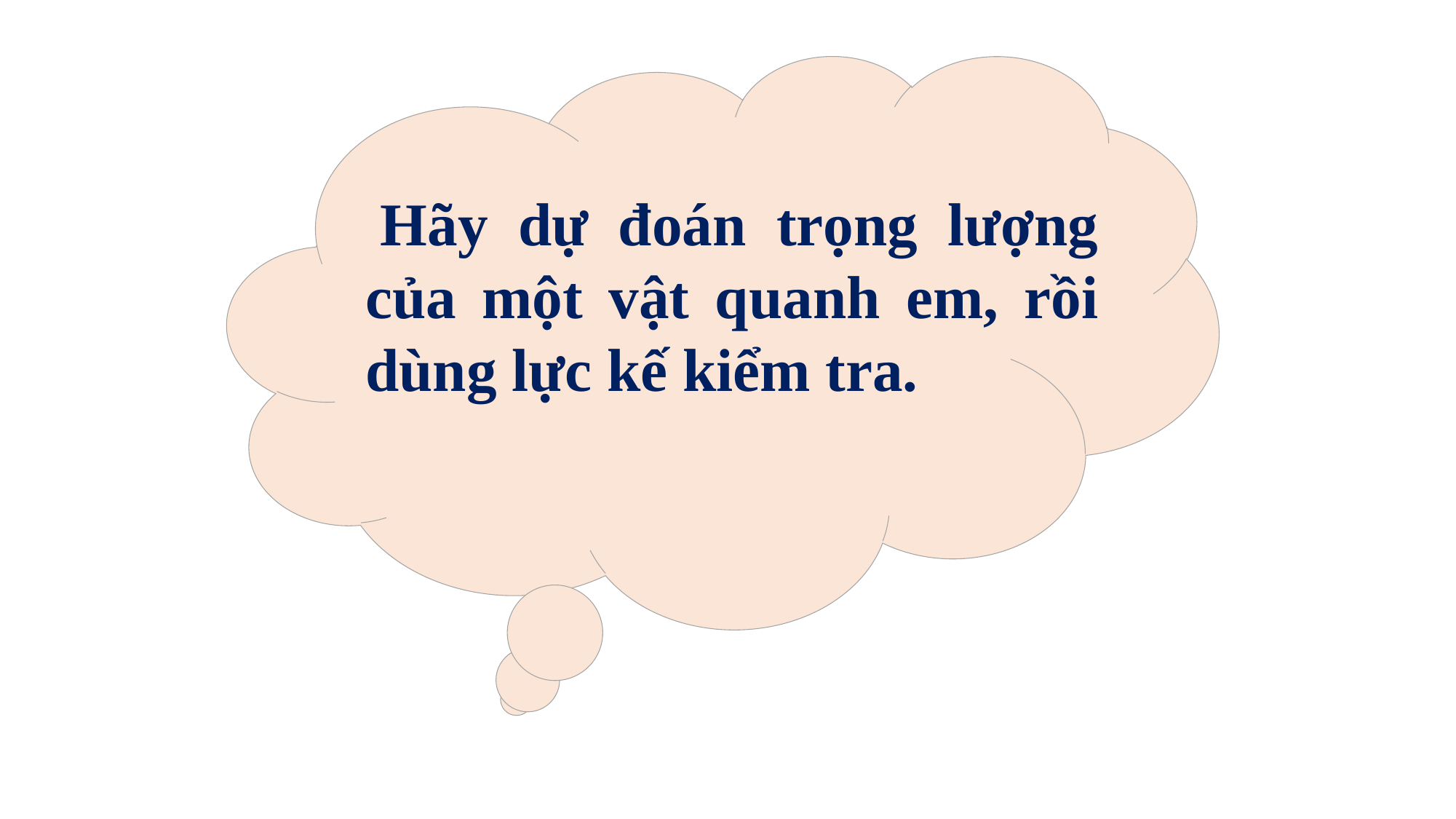

Hãy dự đoán trọng lượng của một vật quanh em, rồi dùng lực kế kiểm tra.